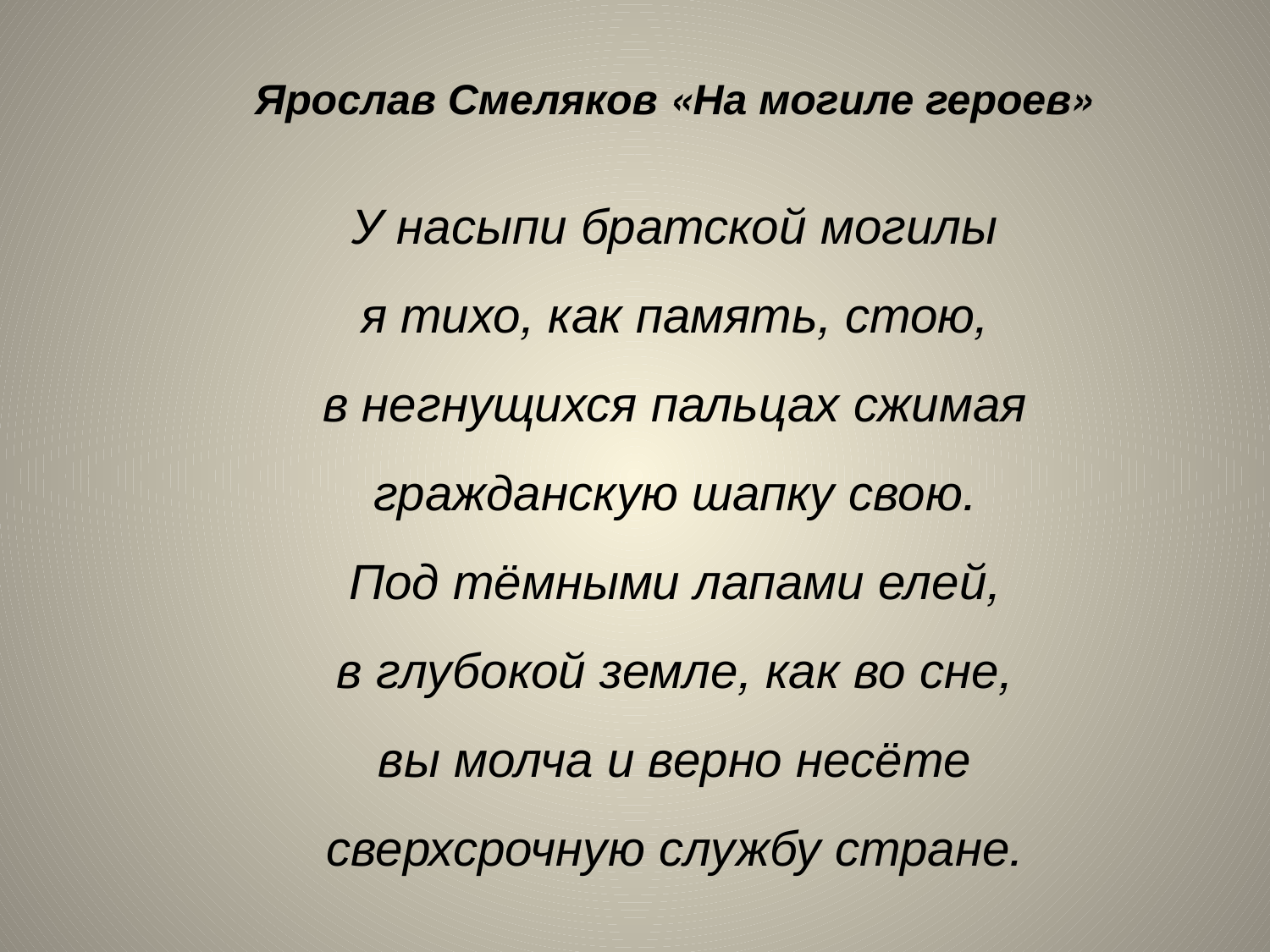

Ярослав Смеляков «На могиле героев»

У насыпи братской могилы
я тихо, как память, стою,
в негнущихся пальцах сжимая
гражданскую шапку свою.
Под тёмными лапами елей,
в глубокой земле, как во сне,
вы молча и верно несёте
сверхсрочную службу стране.